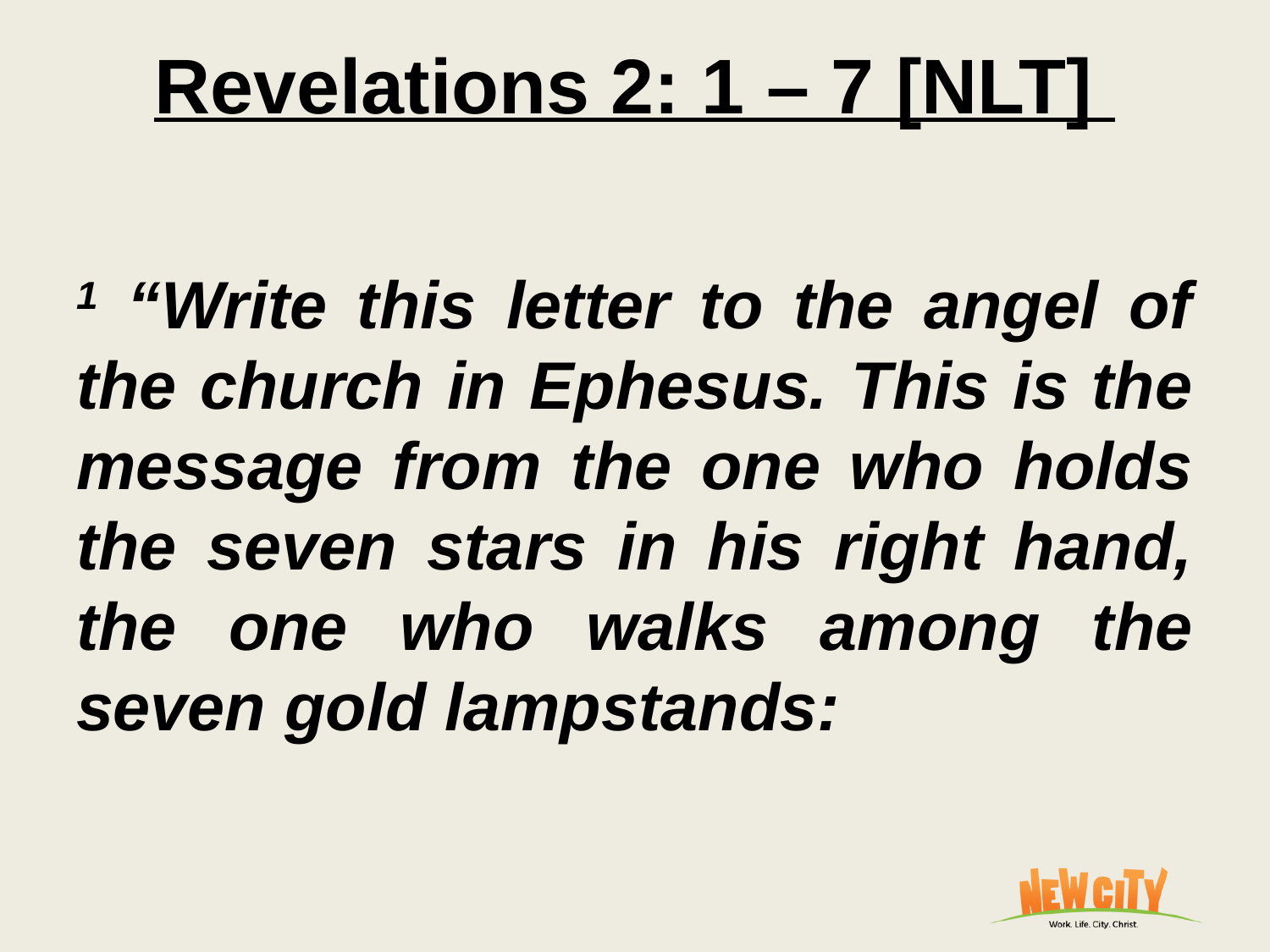

# Revelations 2: 1 – 7 [NLT]

1 “Write this letter to the angel of the church in Ephesus. This is the message from the one who holds the seven stars in his right hand, the one who walks among the seven gold lampstands: